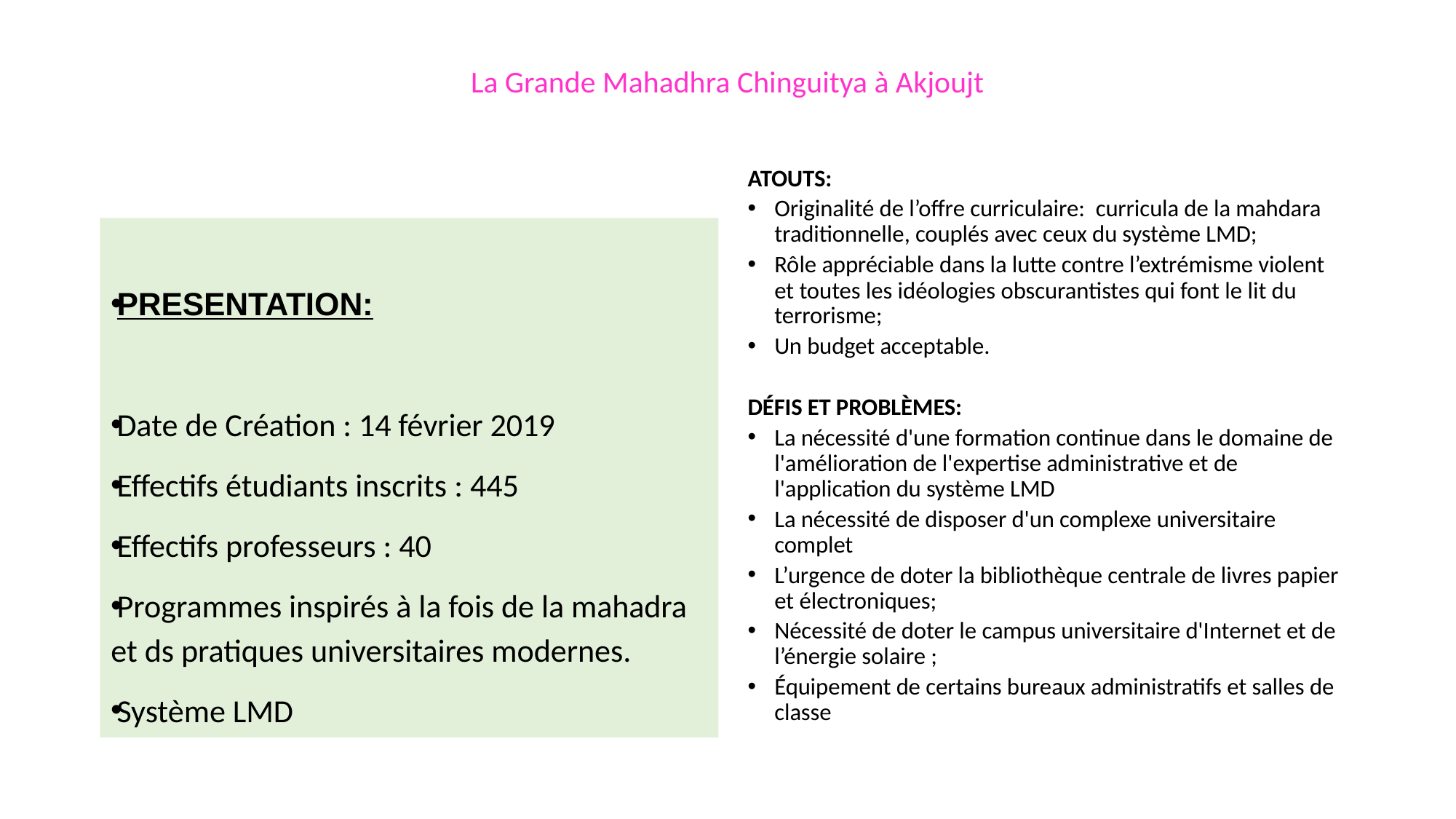

# La Grande Mahadhra Chinguitya à Akjoujt

ATOUTS:
Originalité de l’offre curriculaire:  curricula de la mahdara traditionnelle, couplés avec ceux du système LMD;
Rôle appréciable dans la lutte contre l’extrémisme violent et toutes les idéologies obscurantistes qui font le lit du terrorisme;
Un budget acceptable.

DÉFIS ET PROBLÈMES:
La nécessité d'une formation continue dans le domaine de l'amélioration de l'expertise administrative et de l'application du système LMD
La nécessité de disposer d'un complexe universitaire complet
L’urgence de doter la bibliothèque centrale de livres papier et électroniques;
Nécessité de doter le campus universitaire d'Internet et de l’énergie solaire ;
Équipement de certains bureaux administratifs et salles de classe

PRESENTATION:

Date de Création : 14 février 2019
Effectifs étudiants inscrits : 445
Effectifs professeurs : 40
Programmes inspirés à la fois de la mahadra et ds pratiques universitaires modernes.
Système LMD